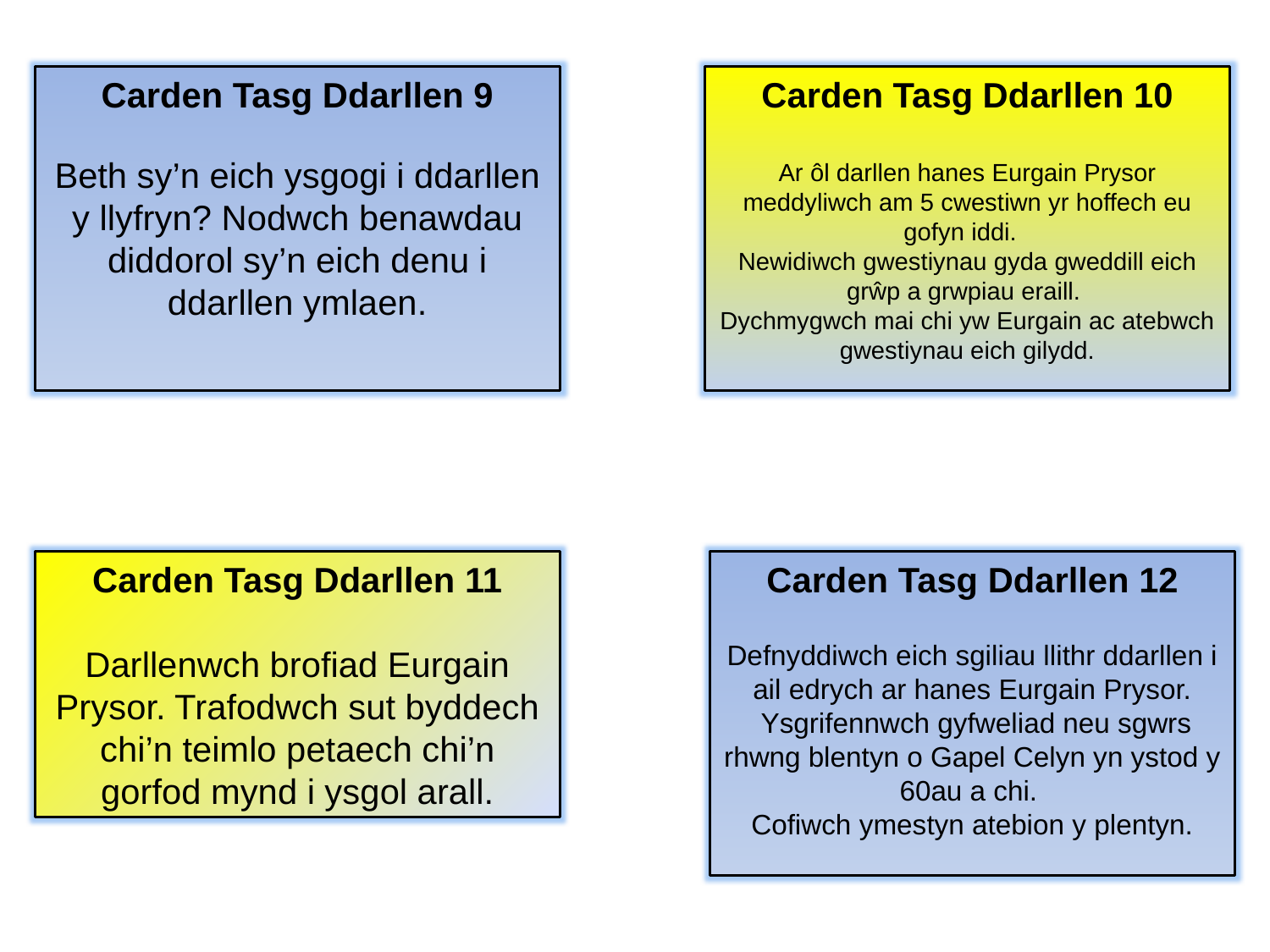

Carden Tasg Ddarllen 9

Beth sy’n eich ysgogi i ddarllen y llyfryn? Nodwch benawdau diddorol sy’n eich denu i ddarllen ymlaen.
Carden Tasg Ddarllen 10

Ar ôl darllen hanes Eurgain Prysor meddyliwch am 5 cwestiwn yr hoffech eu gofyn iddi.
Newidiwch gwestiynau gyda gweddill eich grŵp a grwpiau eraill.
Dychmygwch mai chi yw Eurgain ac atebwch gwestiynau eich gilydd.
Carden Tasg Ddarllen 11

Darllenwch brofiad Eurgain Prysor. Trafodwch sut byddech chi’n teimlo petaech chi’n gorfod mynd i ysgol arall.
Carden Tasg Ddarllen 12

Defnyddiwch eich sgiliau llithr ddarllen i ail edrych ar hanes Eurgain Prysor.
 Ysgrifennwch gyfweliad neu sgwrs rhwng blentyn o Gapel Celyn yn ystod y 60au a chi.
Cofiwch ymestyn atebion y plentyn.